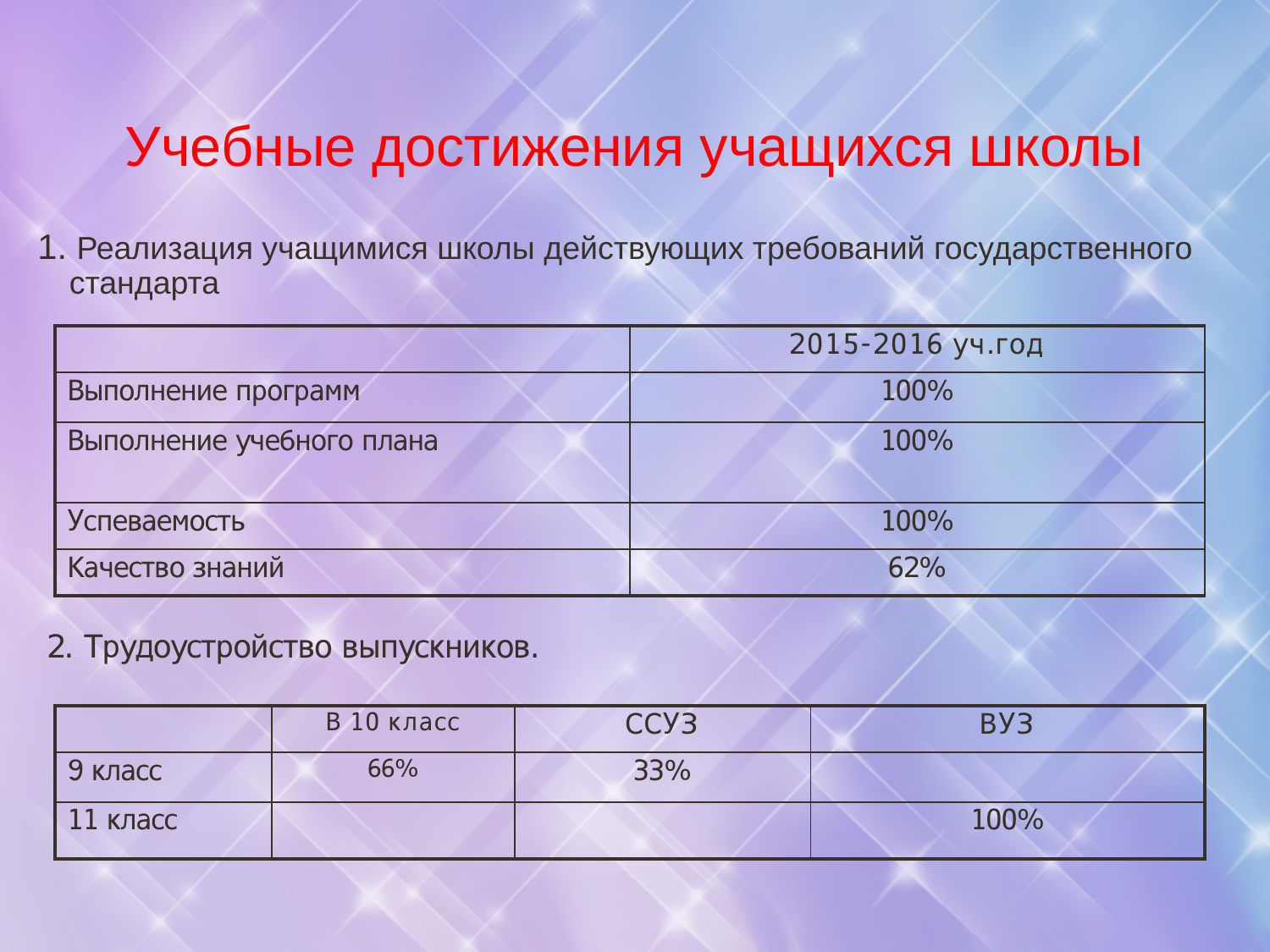

# Учебные достижения учащихся школы
1. Реализация учащимися школы действующих требований государственного стандарта
|  | 2015-2016 уч.год |
| --- | --- |
| Выполнение программ | 100% |
| Выполнение учебного плана | 100% |
| Успеваемость | 100% |
| Качество знаний | 62% |

2. Трудоустройство выпускников.
|  | В 10 класс | ССУЗ | ВУЗ |
| --- | --- | --- | --- |
| 9 класс | 66% | 33% |  |
| 11 класс |  |  | 100% |